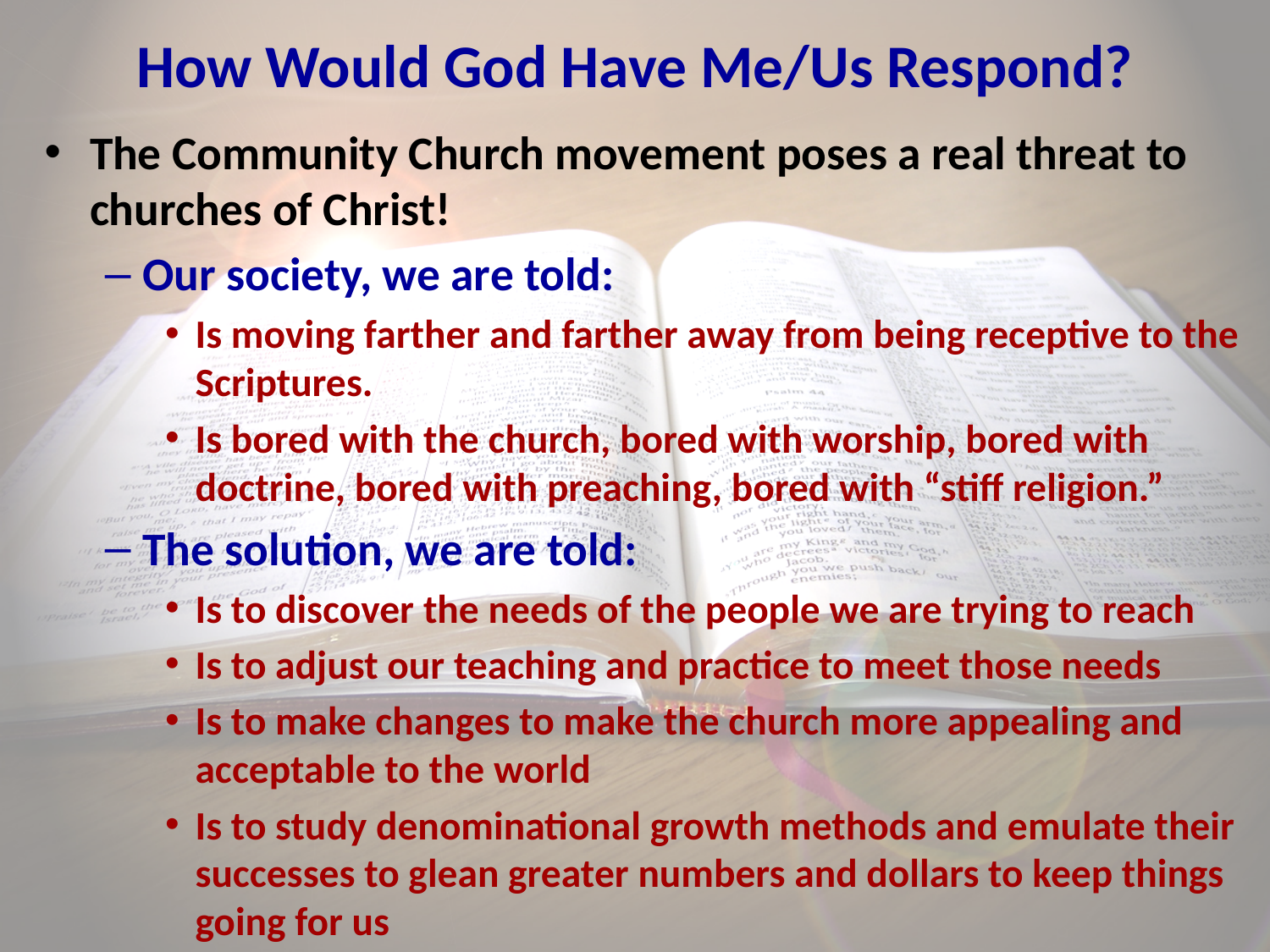

# How Would God Have Me/Us Respond?
The Community Church movement poses a real threat to churches of Christ!
Our society, we are told:
Is moving farther and farther away from being receptive to the Scriptures.
Is bored with the church, bored with worship, bored with doctrine, bored with preaching, bored with “stiff religion.”
The solution, we are told:
Is to discover the needs of the people we are trying to reach
Is to adjust our teaching and practice to meet those needs
Is to make changes to make the church more appealing and acceptable to the world
Is to study denominational growth methods and emulate their successes to glean greater numbers and dollars to keep things going for us